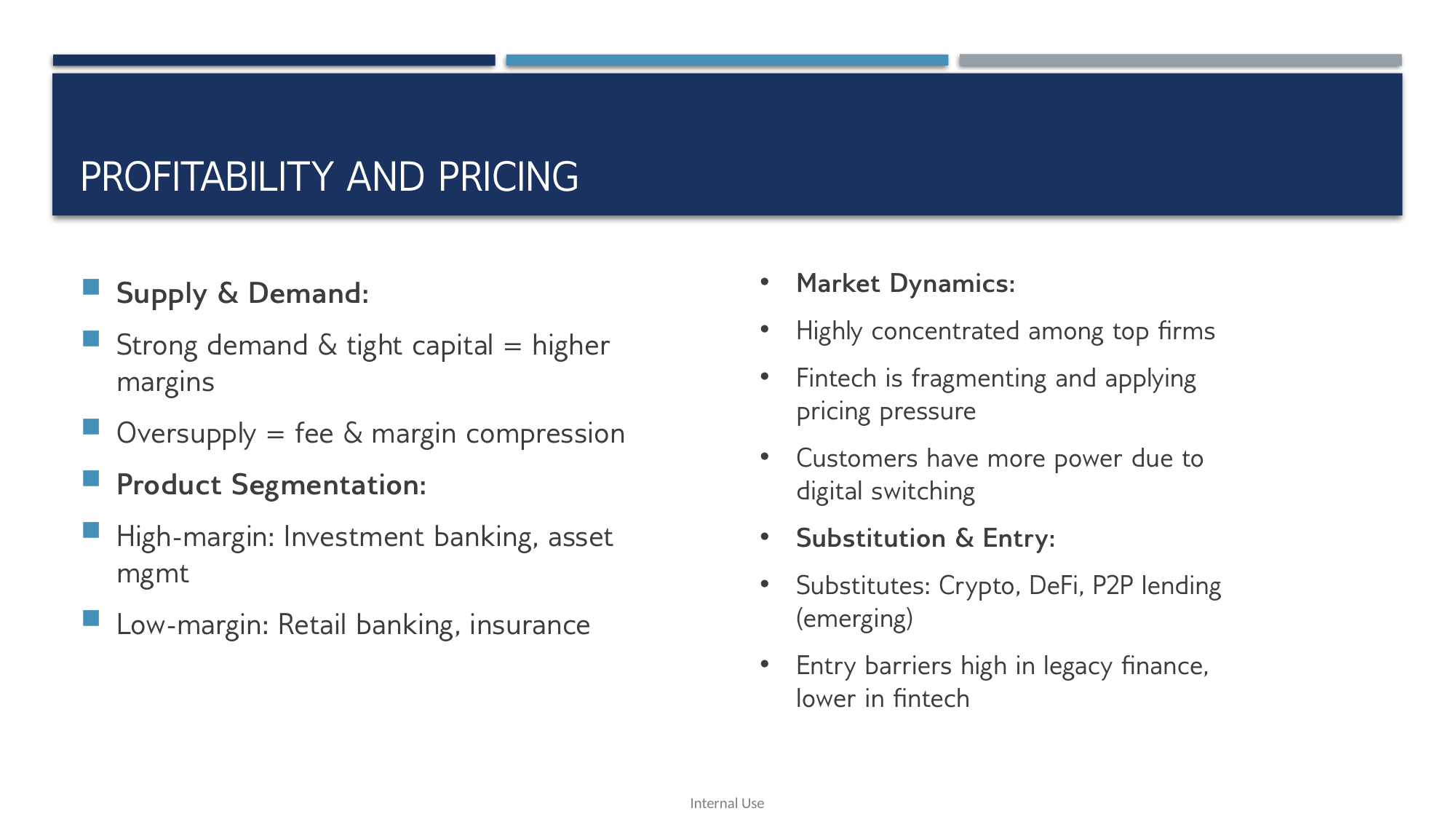

# Profitability and Pricing
Market Dynamics:
Highly concentrated among top firms
Fintech is fragmenting and applying pricing pressure
Customers have more power due to digital switching
Substitution & Entry:
Substitutes: Crypto, DeFi, P2P lending (emerging)
Entry barriers high in legacy finance, lower in fintech
Supply & Demand:
Strong demand & tight capital = higher margins
Oversupply = fee & margin compression
Product Segmentation:
High-margin: Investment banking, asset mgmt
Low-margin: Retail banking, insurance